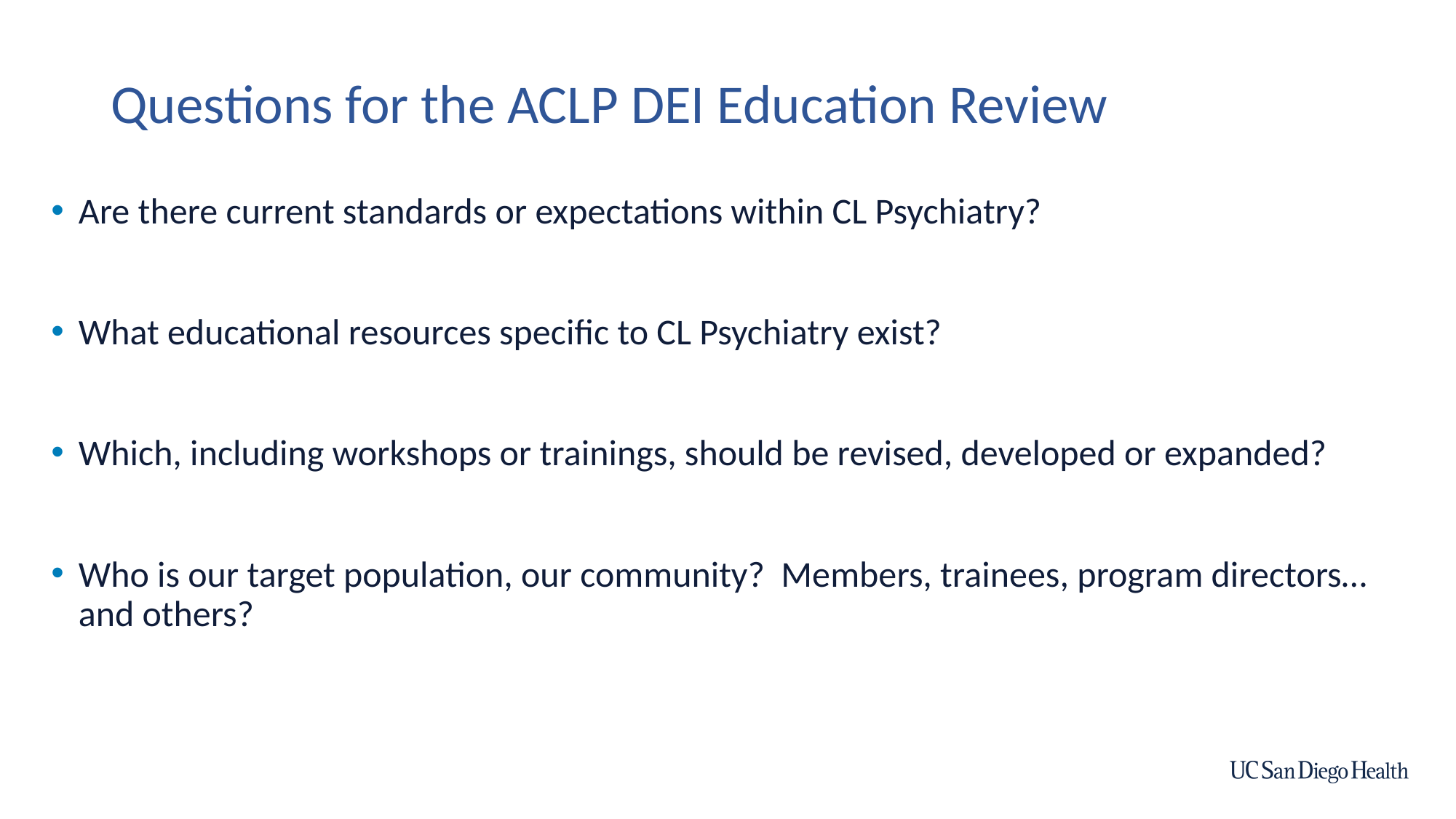

# Questions for the ACLP DEI Education Review
Are there current standards or expectations within CL Psychiatry?

What educational resources specific to CL Psychiatry exist?

Which, including workshops or trainings, should be revised, developed or expanded?

Who is our target population, our community?  Members, trainees, program directors…and others?